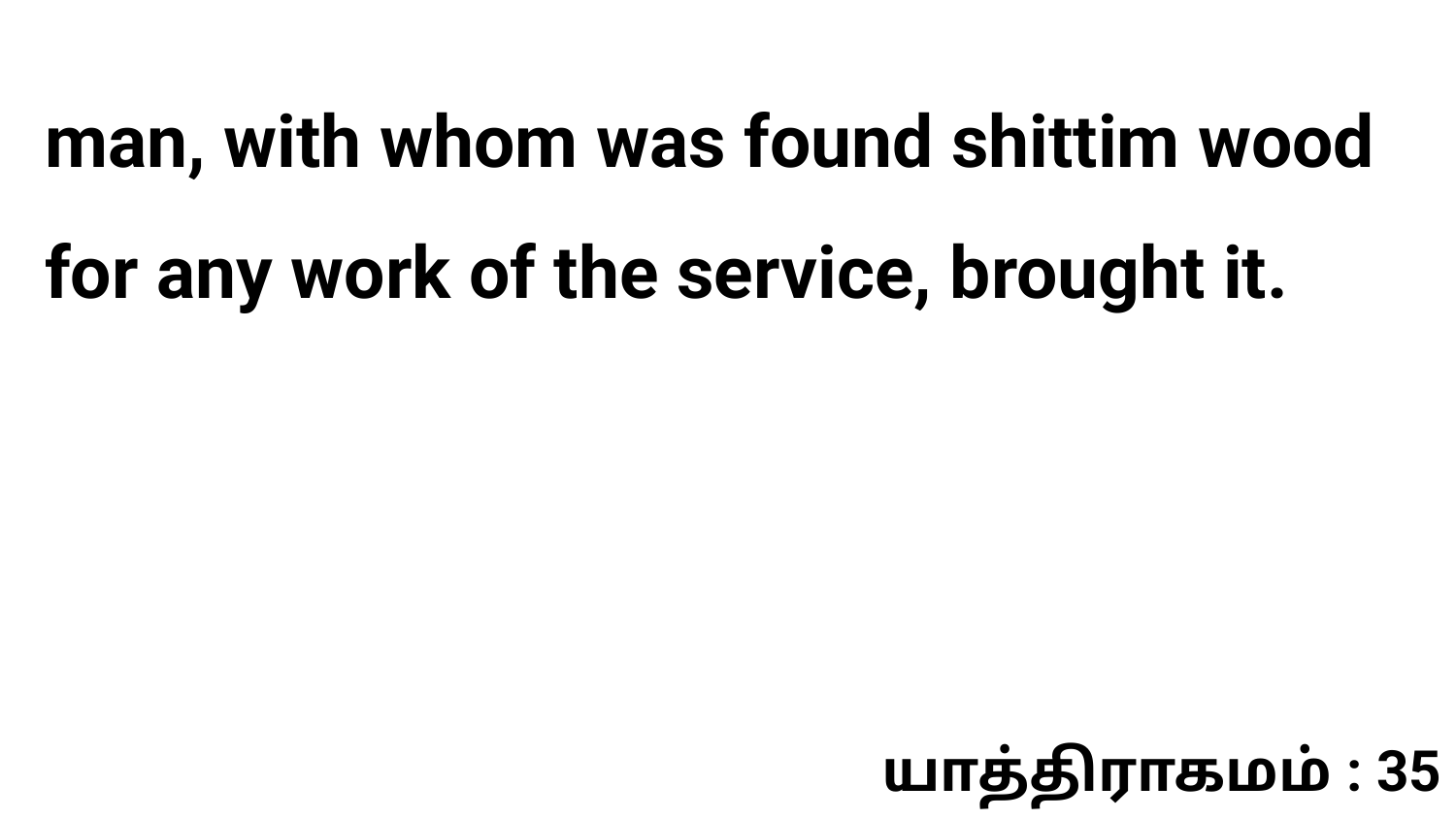

man, with whom was found shittim wood for any work of the service, brought it.
யாத்திராகமம் : 35